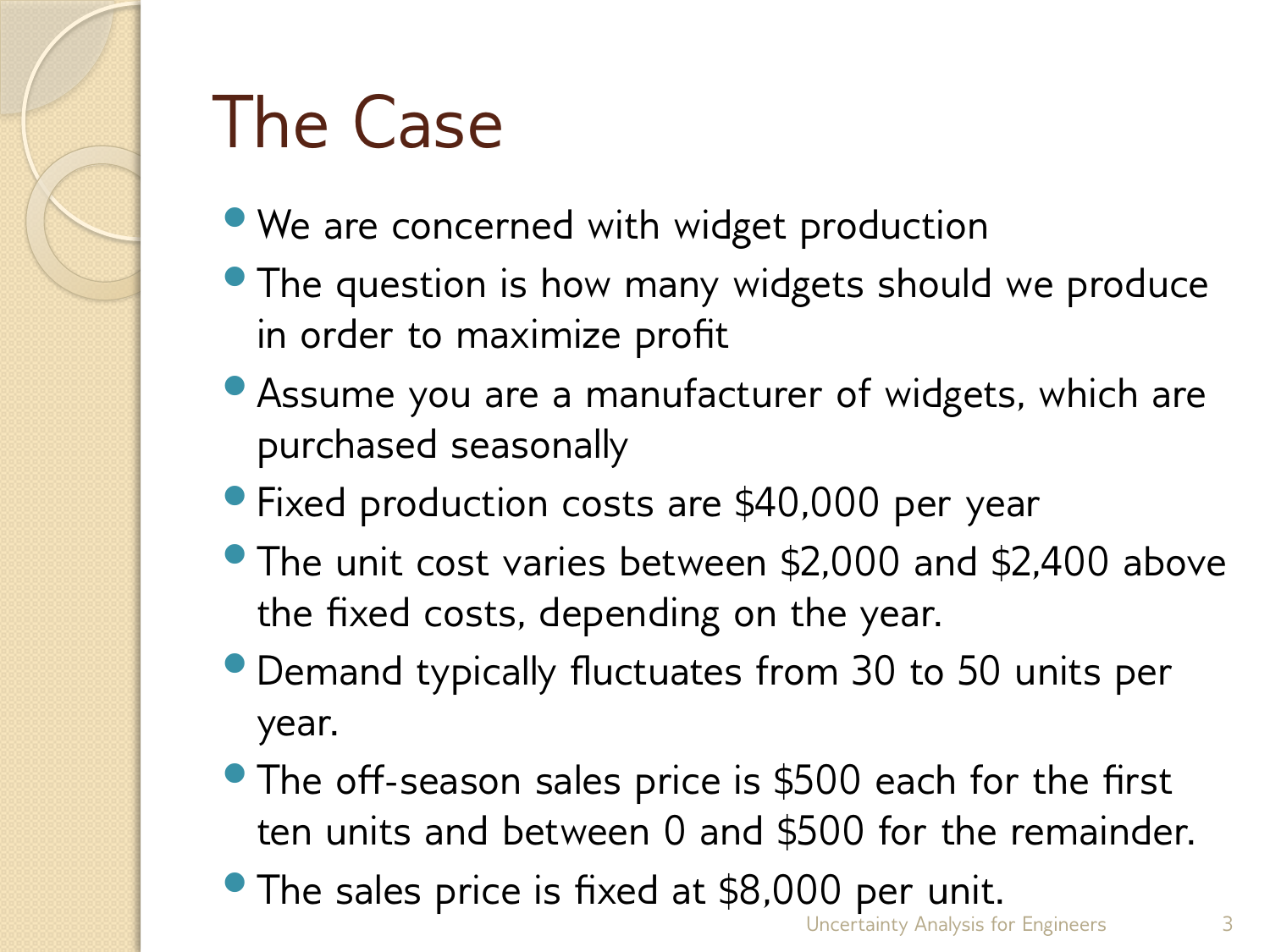

# The Case
We are concerned with widget production
The question is how many widgets should we produce in order to maximize profit
Assume you are a manufacturer of widgets, which are purchased seasonally
Fixed production costs are $40,000 per year
The unit cost varies between $2,000 and $2,400 above the fixed costs, depending on the year.
Demand typically fluctuates from 30 to 50 units per year.
The off-season sales price is $500 each for the first ten units and between 0 and $500 for the remainder.
The sales price is fixed at $8,000 per unit.

Uncertainty Analysis for Engineers
3